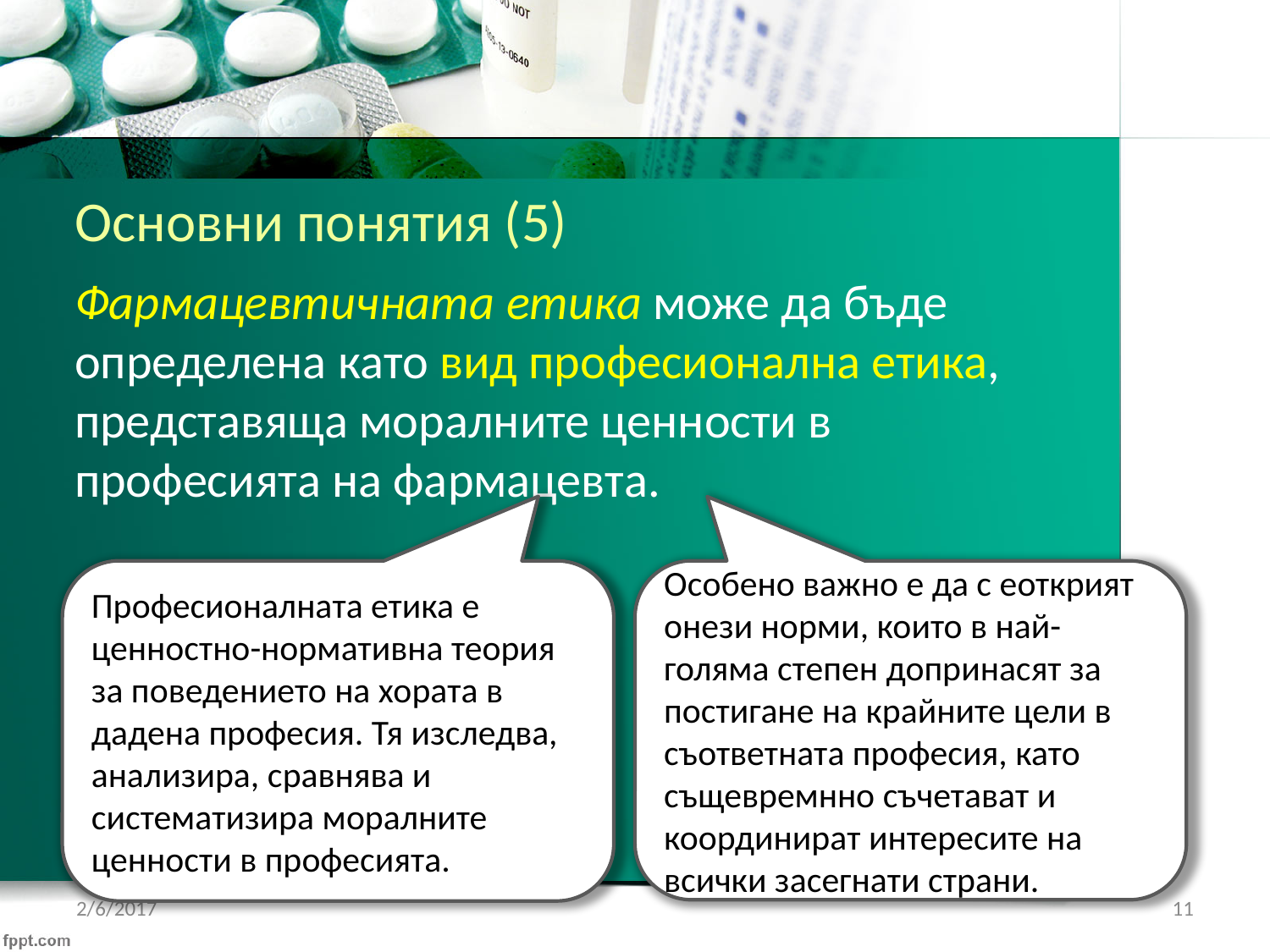

Основни понятия (5)
Фармацевтичната етика може да бъде определена като вид професионална етика, представяща моралните ценности в професията на фармацевта.
Професионалната етика е ценностно-нормативна теория за поведението на хората в дадена професия. Тя изследва, анализира, сравнява и систематизира моралните ценности в професията.
Особено важно е да с еоткрият онези норми, които в най-голяма степен допринасят за постигане на крайните цели в съответната професия, като същевремнно съчетават и координират интересите на всички засегнати страни.
2/6/2017
11